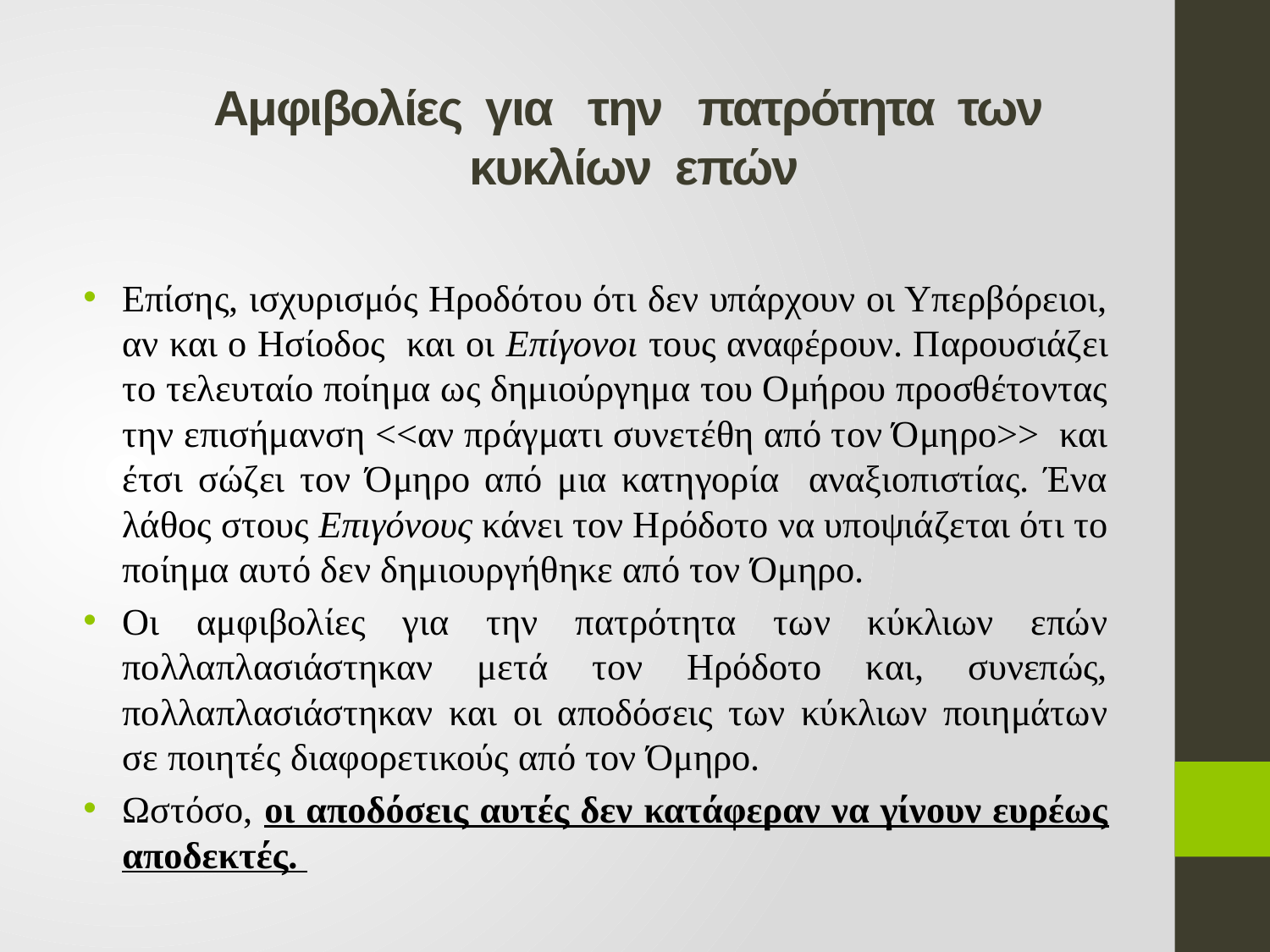

# Αμφιβολίες  για   την   πατρότητα  των  κυκλίων  επών

Επίσης, ισχυρισμός Ηροδότου ότι δεν υπάρχουν οι Υπερβόρειοι, αν και ο Ησίοδος  και οι Επίγονοι τους αναφέρουν. Παρουσιάζει το τελευταίο ποίημα ως δημιούργημα του Ομήρου προσθέτοντας την επισήμανση <<αν πράγματι συνετέθη από τον Όμηρο>>  και έτσι σώζει τον Όμηρο από μια κατηγορία  αναξιοπιστίας. Ένα λάθος στους Επιγόνους κάνει τον Ηρόδοτο να υποψιάζεται ότι το ποίημα αυτό δεν δημιουργήθηκε από τον Όμηρο.
Οι αμφιβολίες για την πατρότητα των κύκλιων επών πολλαπλασιάστηκαν μετά τον Ηρόδοτο και, συνεπώς, πολλαπλασιάστηκαν και οι αποδόσεις των κύκλιων ποιημάτων σε ποιητές διαφορετικούς από τον Όμηρο.
Ωστόσο, οι αποδόσεις αυτές δεν κατάφεραν να γίνουν ευρέως αποδεκτές.